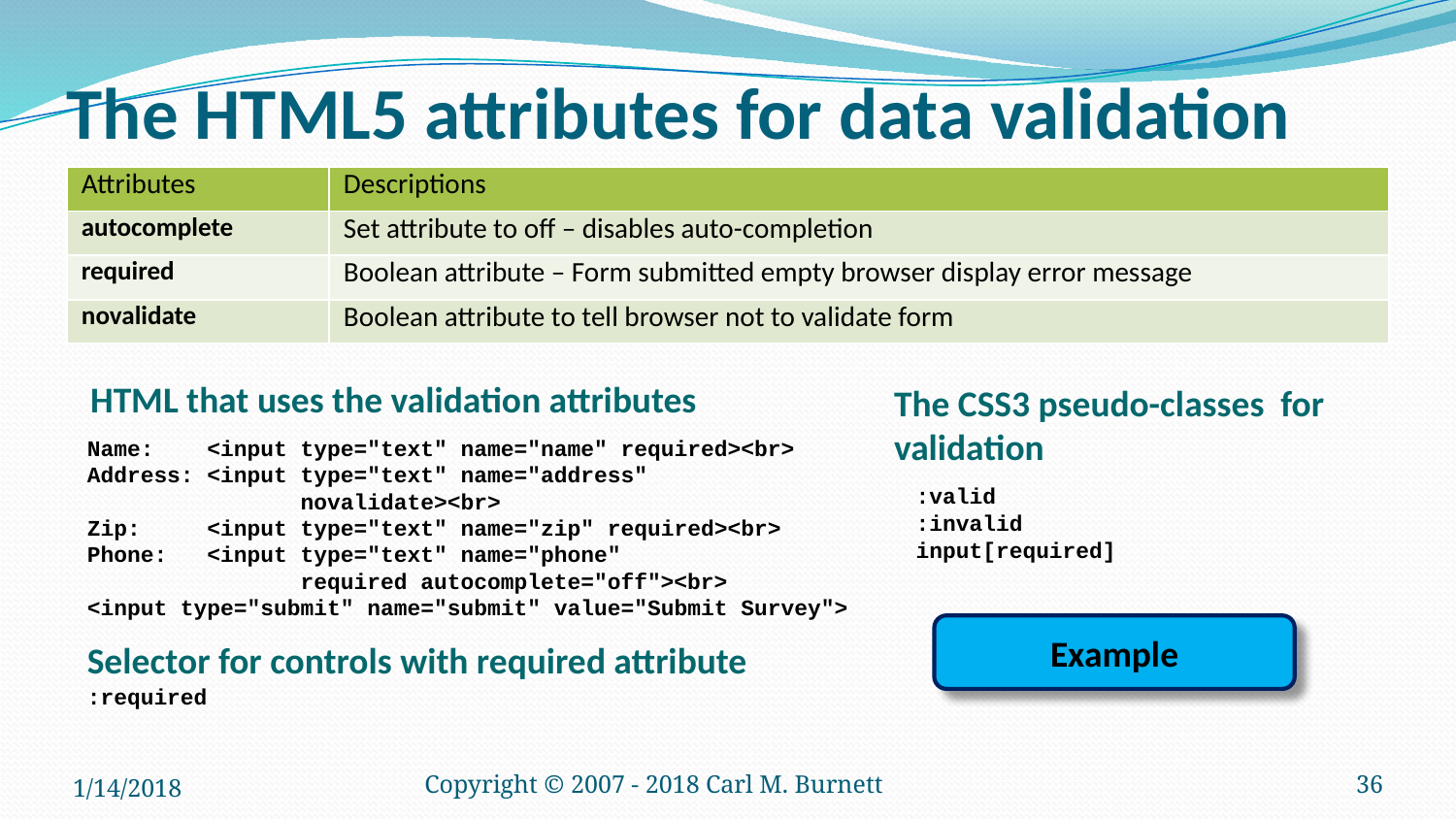

# The HTML5 attributes for data validation
| Attributes | Descriptions |
| --- | --- |
| autocomplete | Set attribute to off – disables auto-completion |
| required | Boolean attribute – Form submitted empty browser display error message |
| novalidate | Boolean attribute to tell browser not to validate form |
HTML that uses the validation attributes
The CSS3 pseudo-classes  for validation
Name:    <input type="text" name="name" required><br>
Address: <input type="text" name="address"
                novalidate><br>
Zip:     <input type="text" name="zip" required><br>
Phone:   <input type="text" name="phone"
                required autocomplete="off"><br>
<input type="submit" name="submit" value="Submit Survey">
:valid
:invalid
input[required]
Example
Selector for controls with required attribute
:required
1/14/2018
Copyright © 2007 - 2018 Carl M. Burnett
36